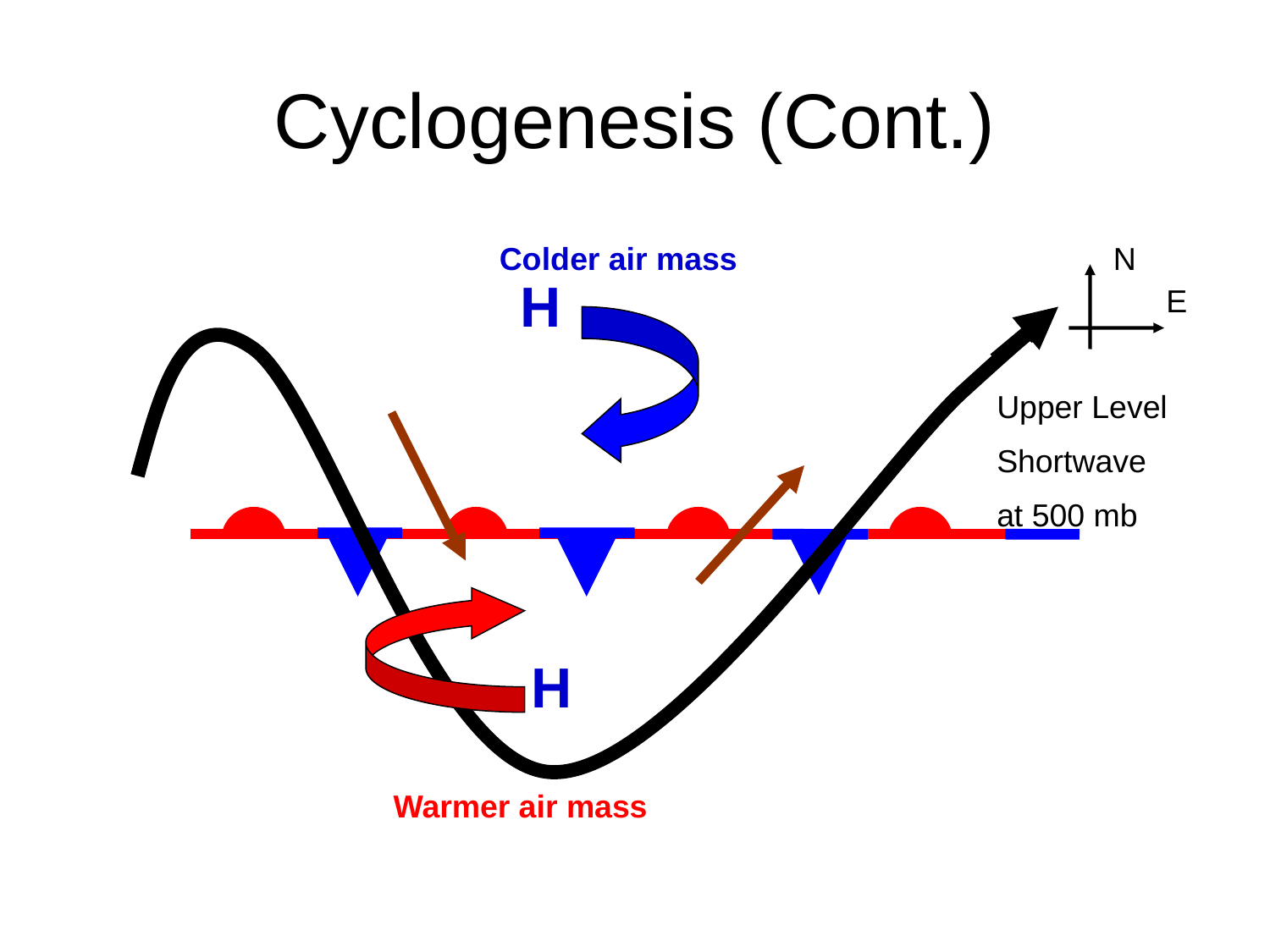

# Cyclogenesis (Cont.)

Colder air mass
N
H

E

Upper Level
Shortwave
at 500 mb

H
Warmer air mass